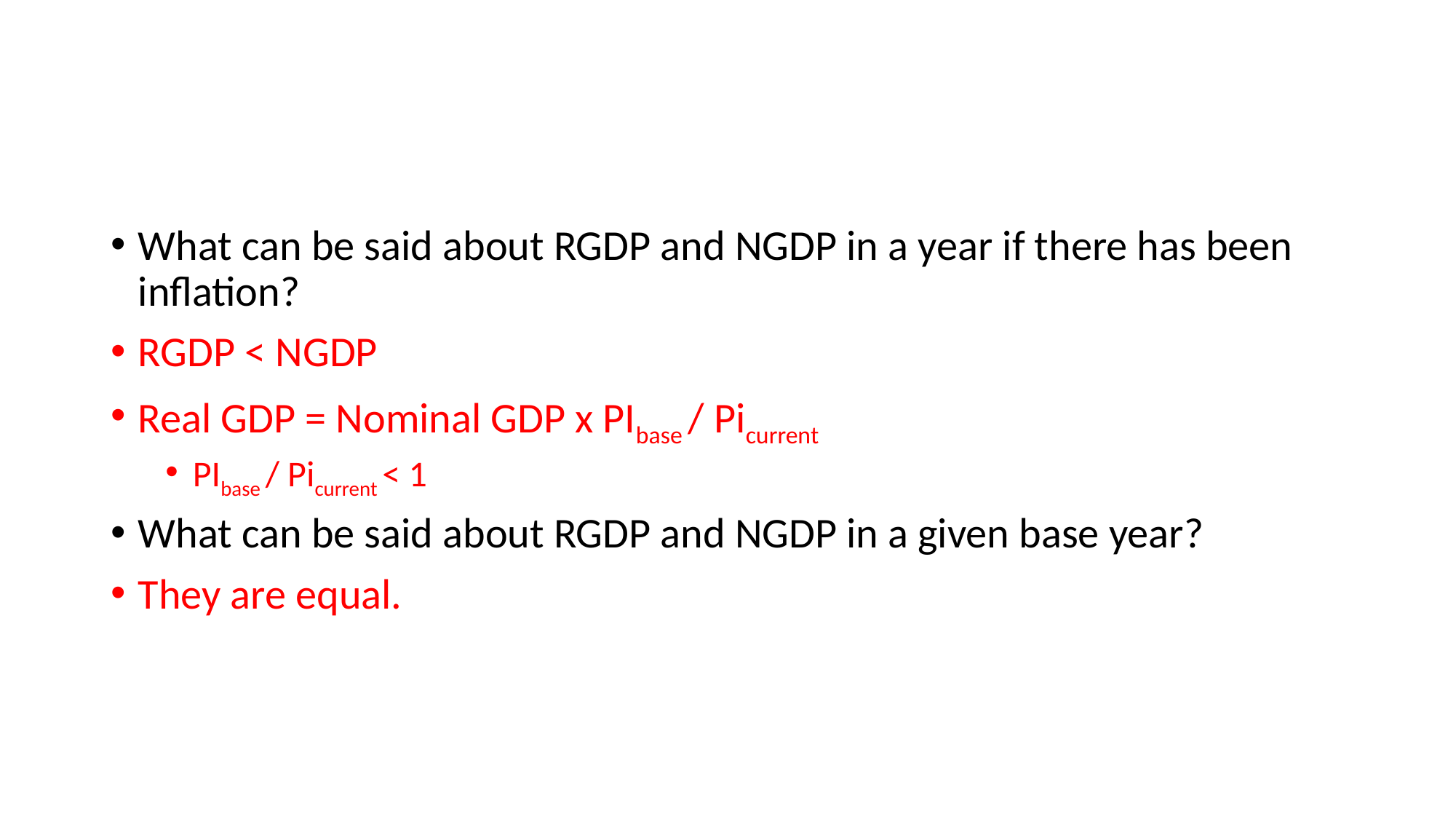

#
What can be said about RGDP and NGDP in a year if there has been inflation?
RGDP < NGDP
Real GDP = Nominal GDP x PIbase / Picurrent
PIbase / Picurrent < 1
What can be said about RGDP and NGDP in a given base year?
They are equal.